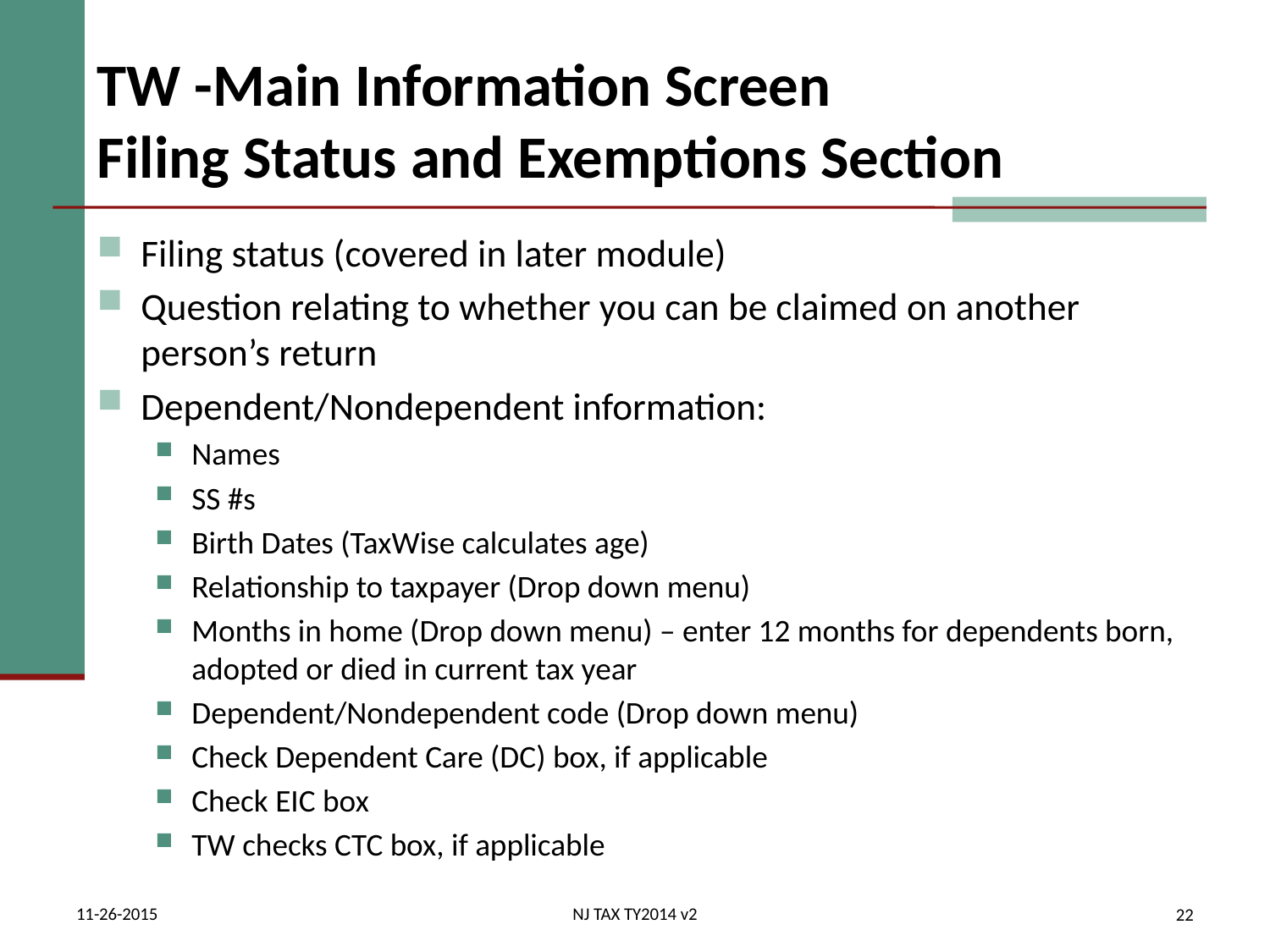

# TW -Main Information Screen Filing Status and Exemptions Section
Filing status (covered in later module)
Question relating to whether you can be claimed on another person’s return
Dependent/Nondependent information:
Names
SS #s
Birth Dates (TaxWise calculates age)
Relationship to taxpayer (Drop down menu)
Months in home (Drop down menu) – enter 12 months for dependents born, adopted or died in current tax year
Dependent/Nondependent code (Drop down menu)
Check Dependent Care (DC) box, if applicable
Check EIC box
TW checks CTC box, if applicable

11-26-2015
NJ TAX TY2014 v2
22